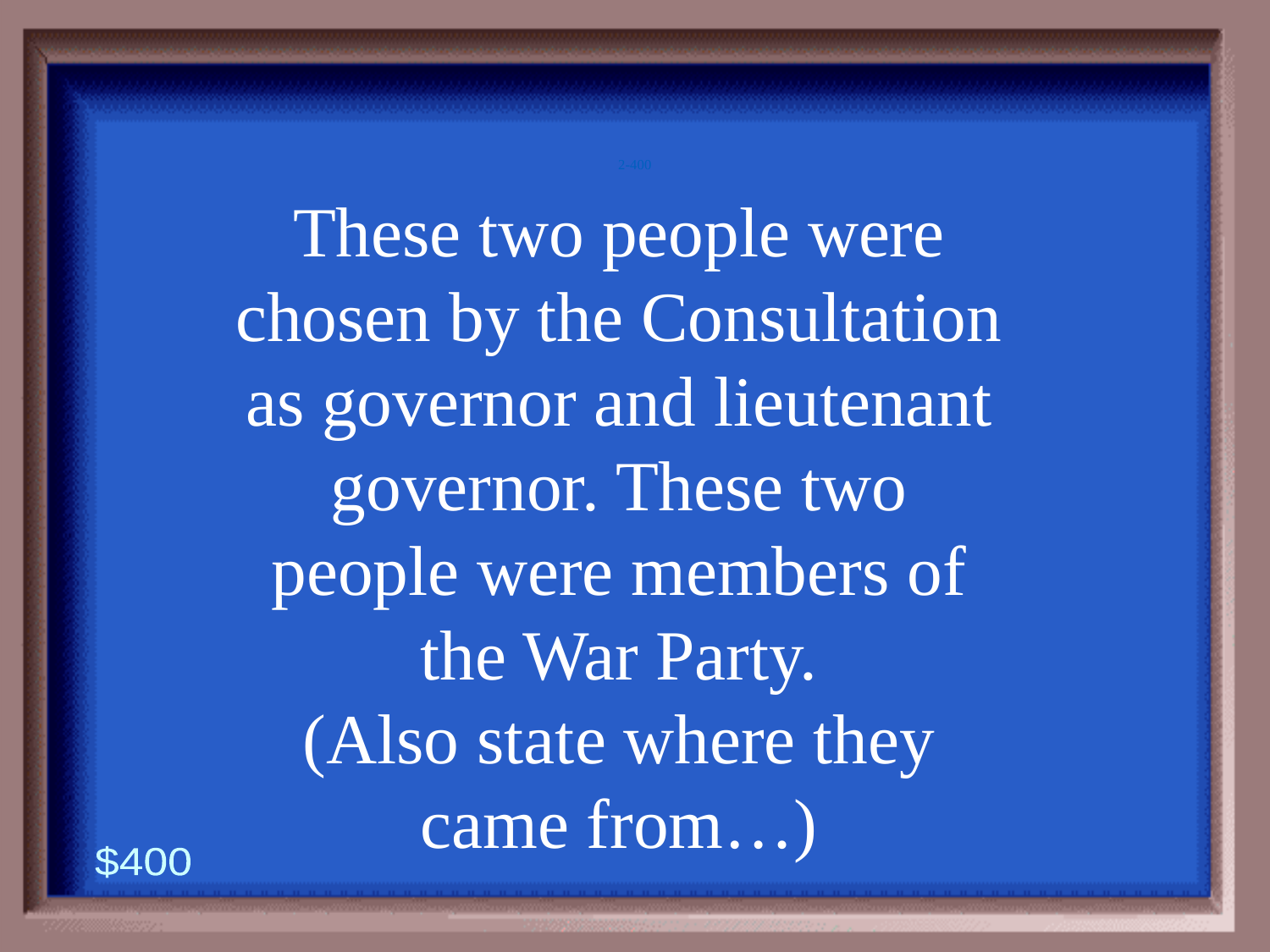

2-400
These two people were chosen by the Consultation as governor and lieutenant governor. These two people were members of the War Party.
(Also state where they came from…)
$400